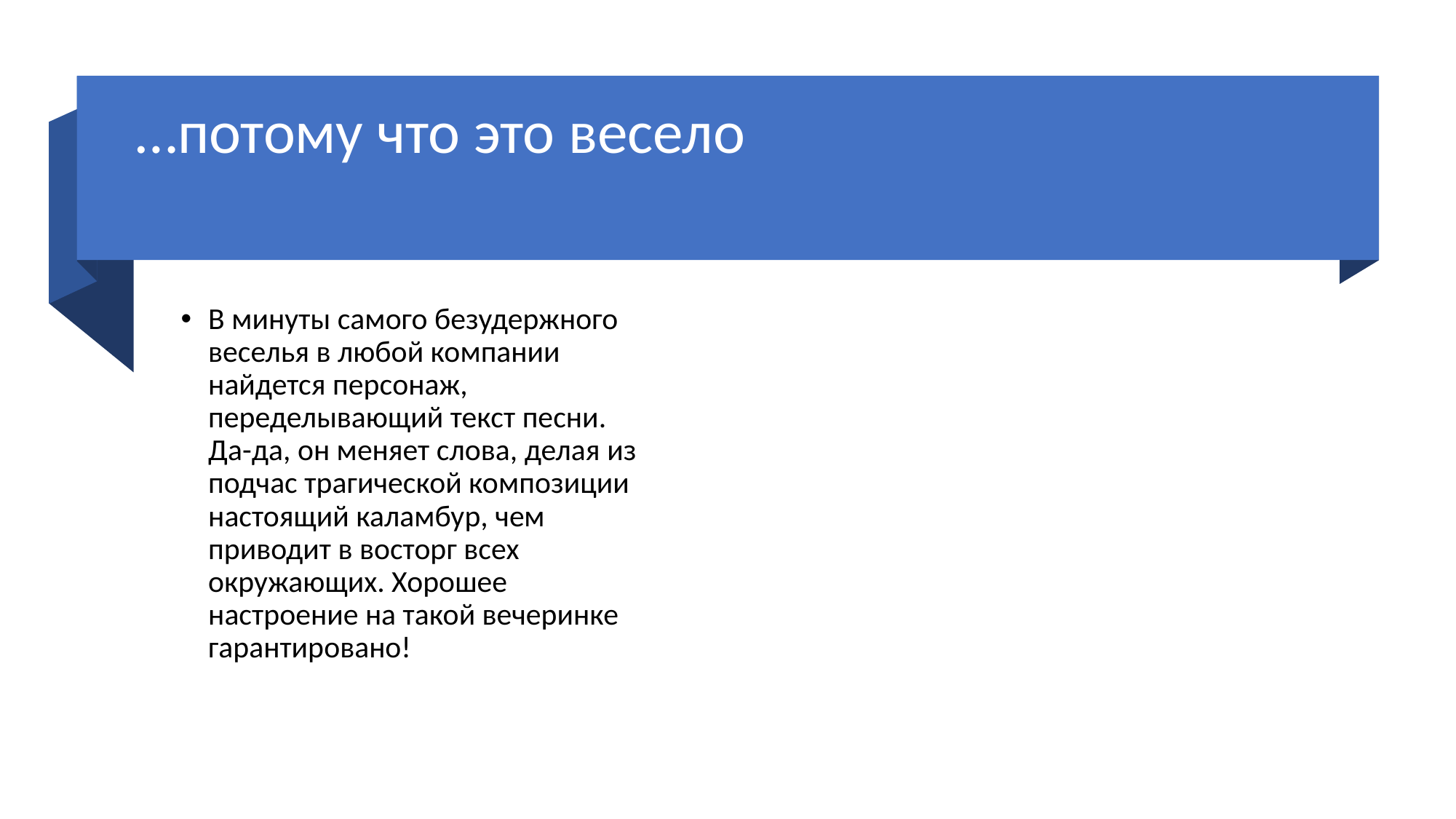

# …потому что это весело
В минуты самого безудержного веселья в любой компании найдется персонаж, переделывающий текст песни. Да-да, он меняет слова, делая из подчас трагической композиции настоящий каламбур, чем приводит в восторг всех окружающих. Хорошее настроение на такой вечеринке гарантировано!